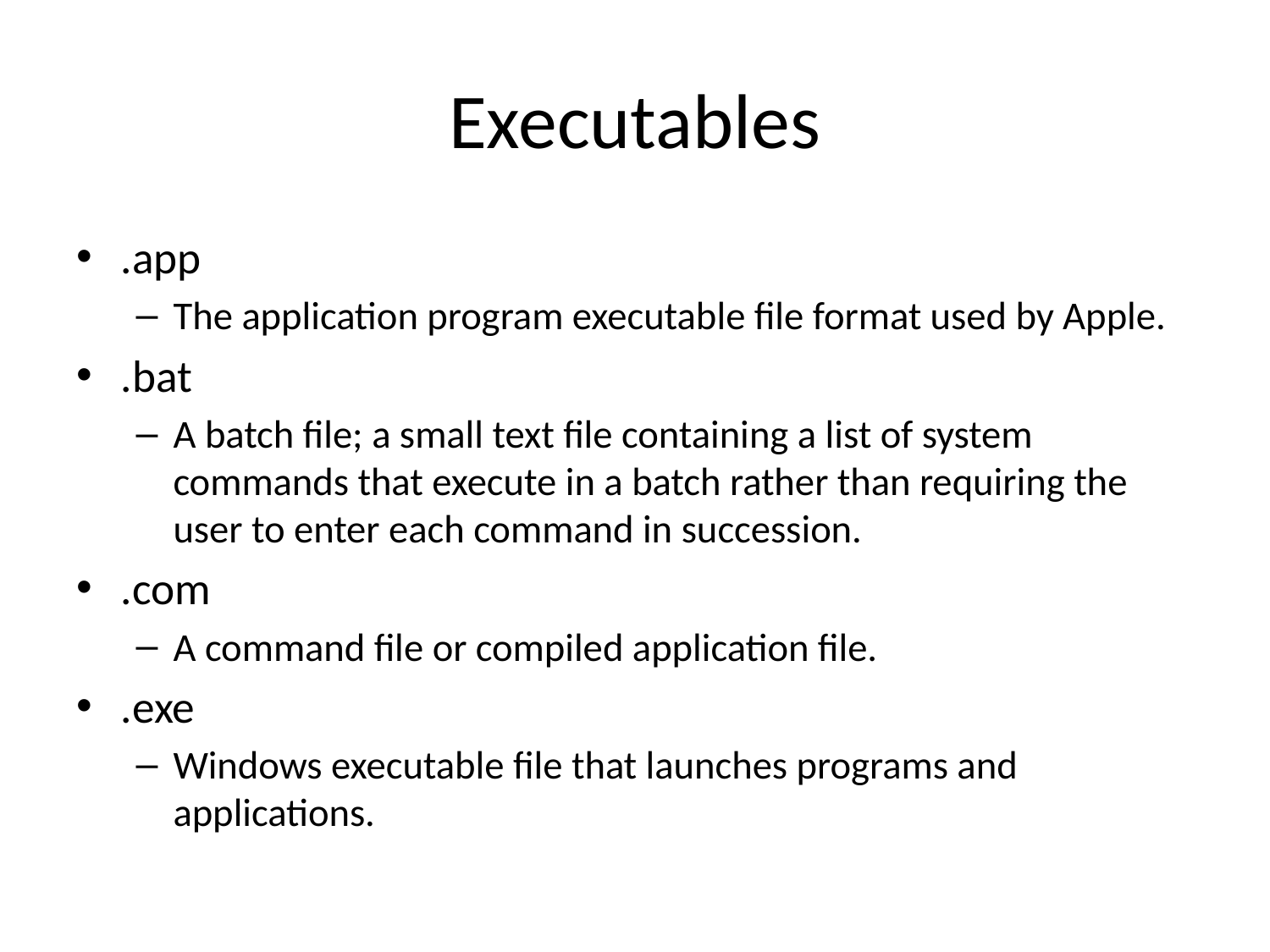

# Executables
.app
The application program executable file format used by Apple.
.bat
A batch file; a small text file containing a list of system commands that execute in a batch rather than requiring the user to enter each command in succession.
.com
A command file or compiled application file.
.exe
Windows executable file that launches programs and applications.